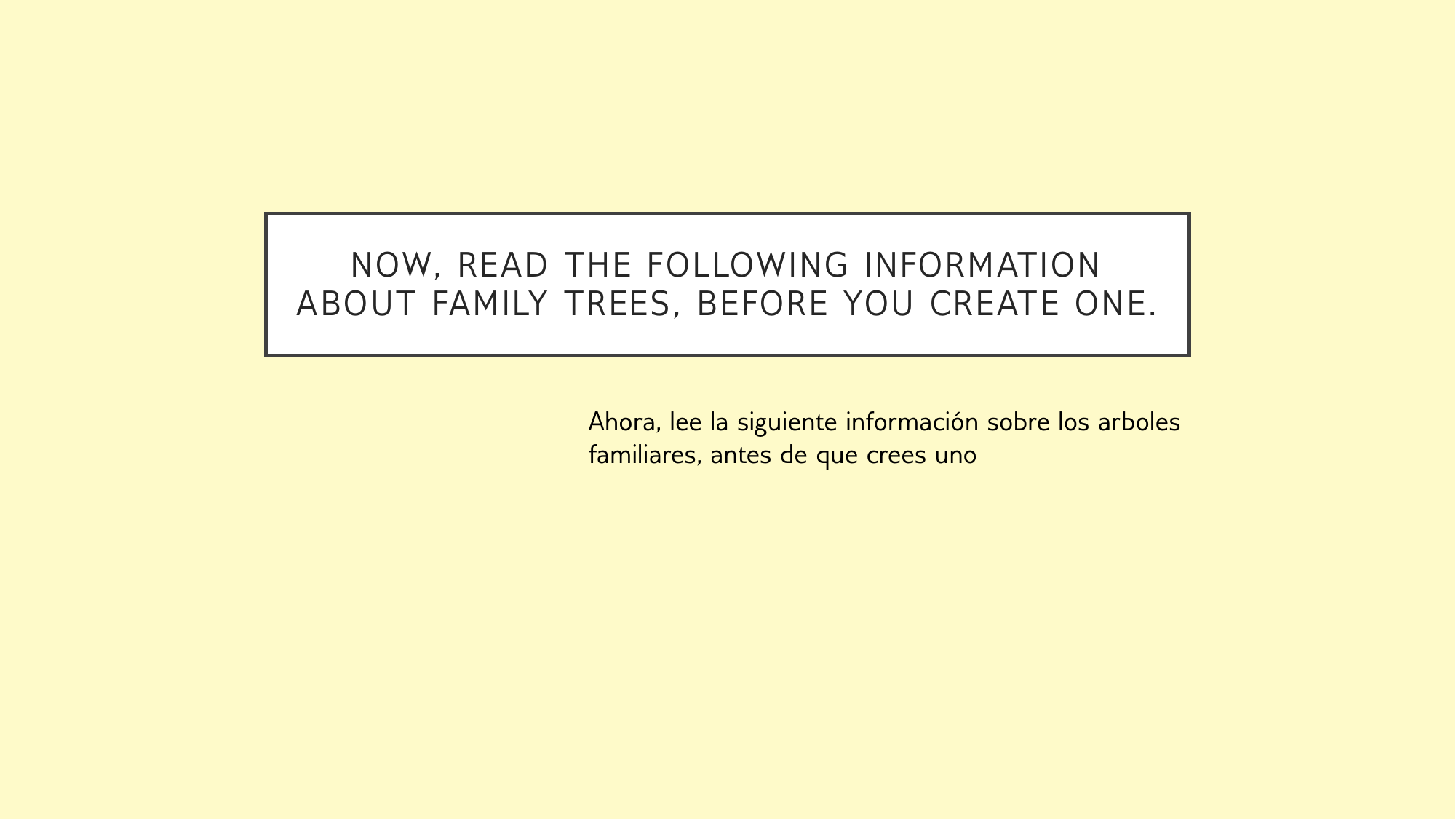

# Now, read the following information about family trees, before you create one.
Ahora, lee la siguiente información sobre los arboles familiares, antes de que crees uno